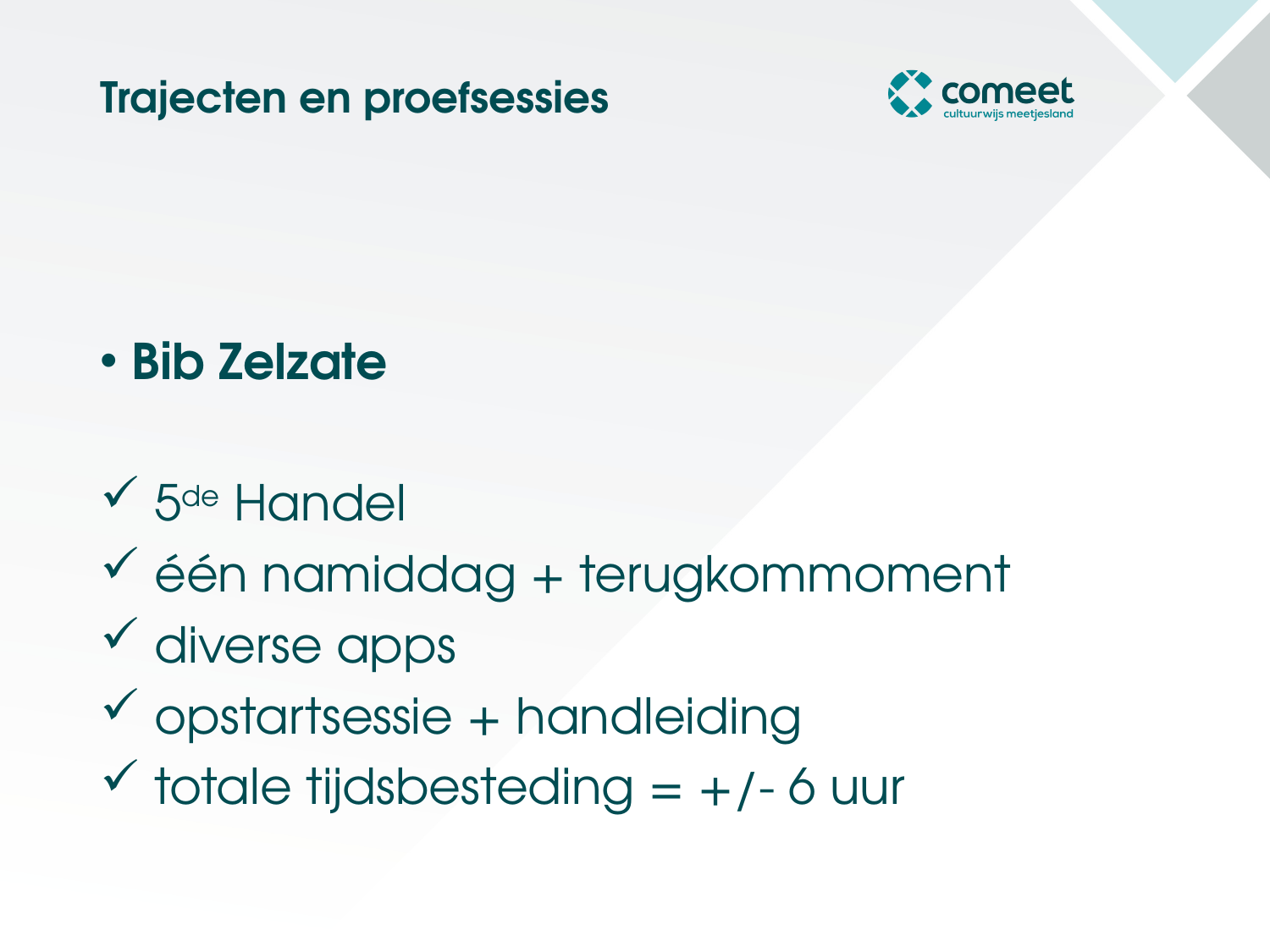

# Trajecten en proefsessies

Bib Zelzate

 5de Handel
 één namiddag + terugkommoment
 diverse apps
 opstartsessie + handleiding
 totale tijdsbesteding = +/- 6 uur